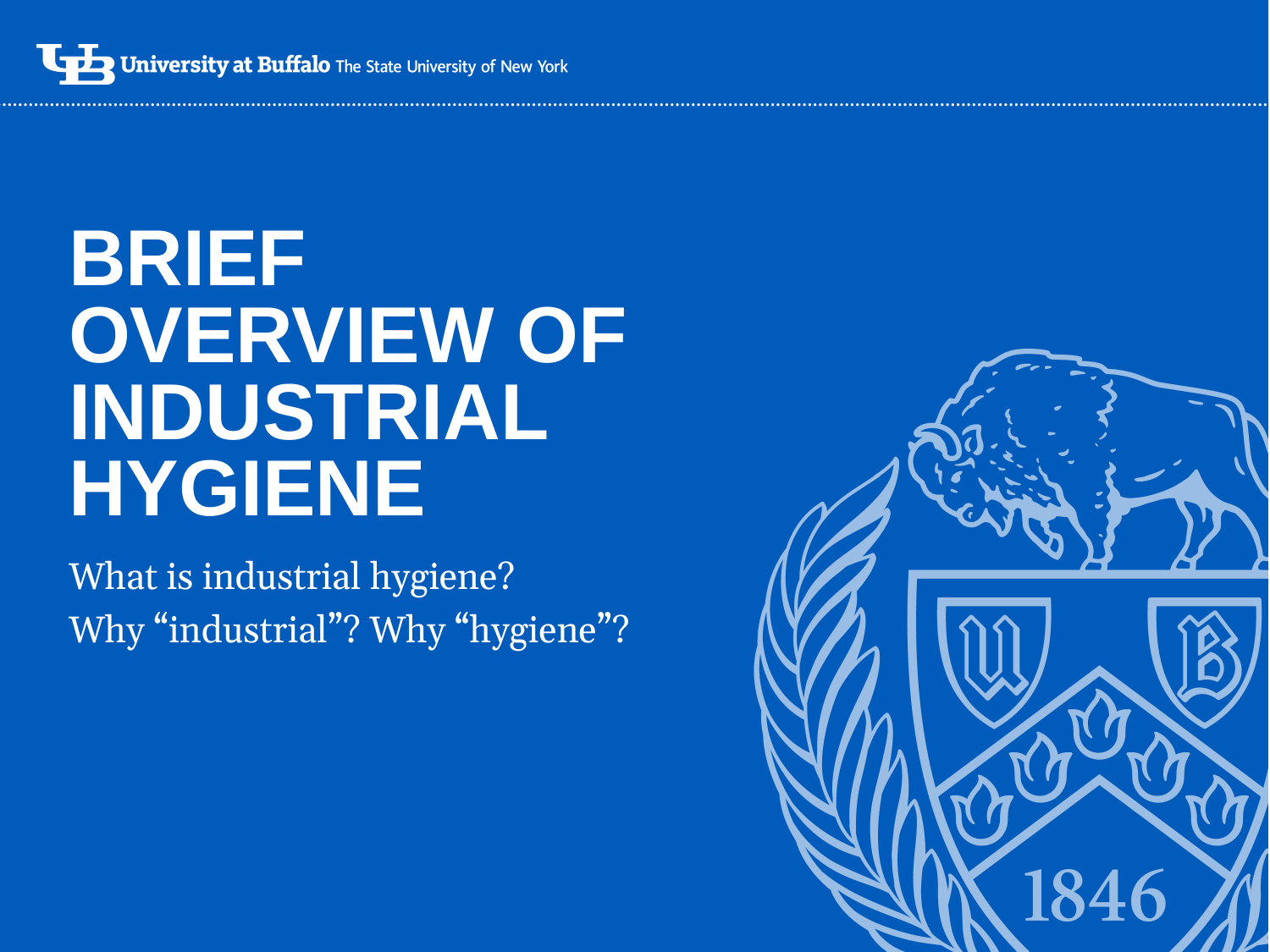

# Brief overview of Industrial hygiene
What is industrial hygiene?
Why “industrial”? Why “hygiene”?